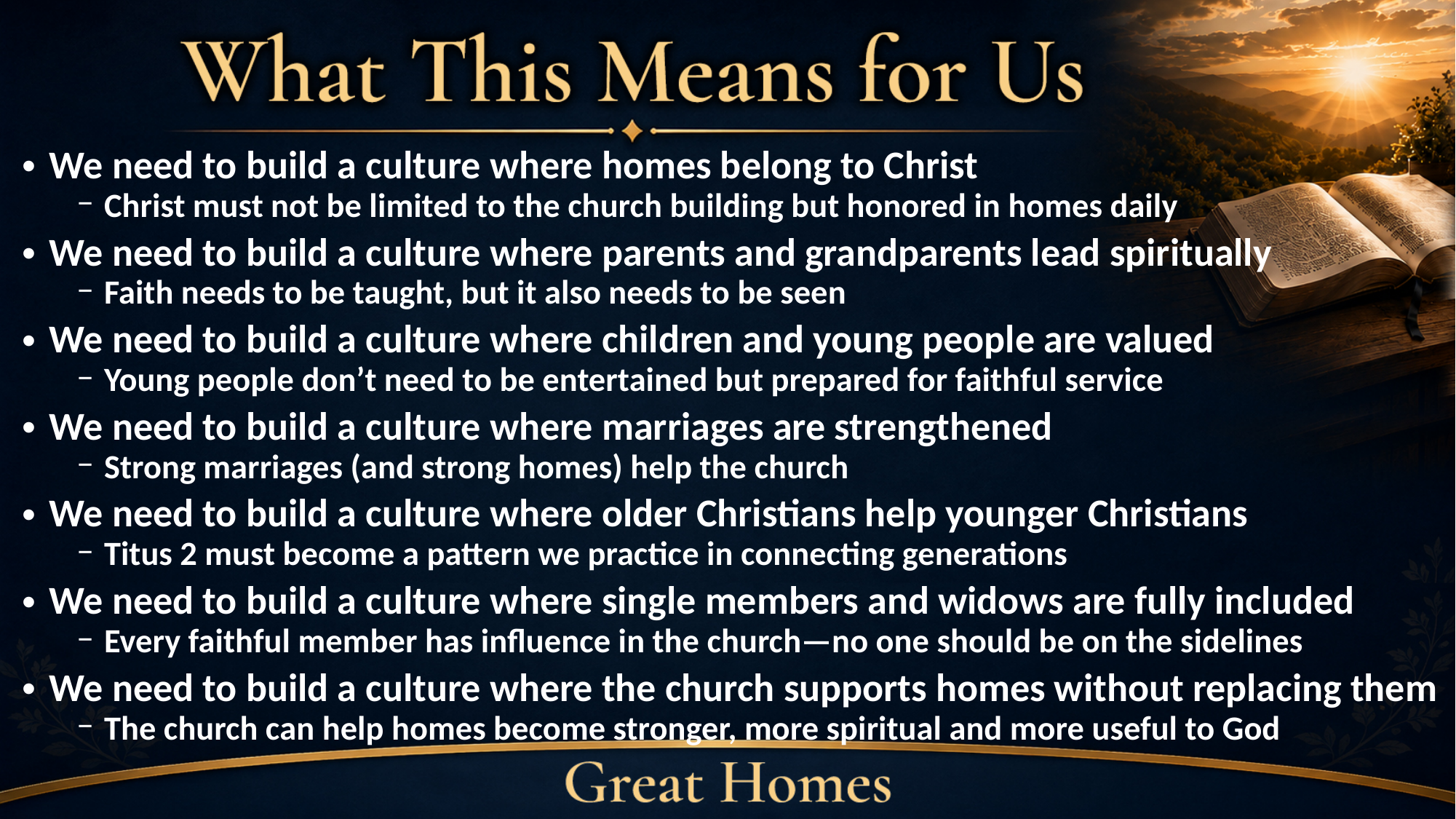

We need to build a culture where homes belong to Christ
Christ must not be limited to the church building but honored in homes daily
We need to build a culture where parents and grandparents lead spiritually
Faith needs to be taught, but it also needs to be seen
We need to build a culture where children and young people are valued
Young people don’t need to be entertained but prepared for faithful service
We need to build a culture where marriages are strengthened
Strong marriages (and strong homes) help the church
We need to build a culture where older Christians help younger Christians
Titus 2 must become a pattern we practice in connecting generations
We need to build a culture where single members and widows are fully included
Every faithful member has influence in the church—no one should be on the sidelines
We need to build a culture where the church supports homes without replacing them
The church can help homes become stronger, more spiritual and more useful to God